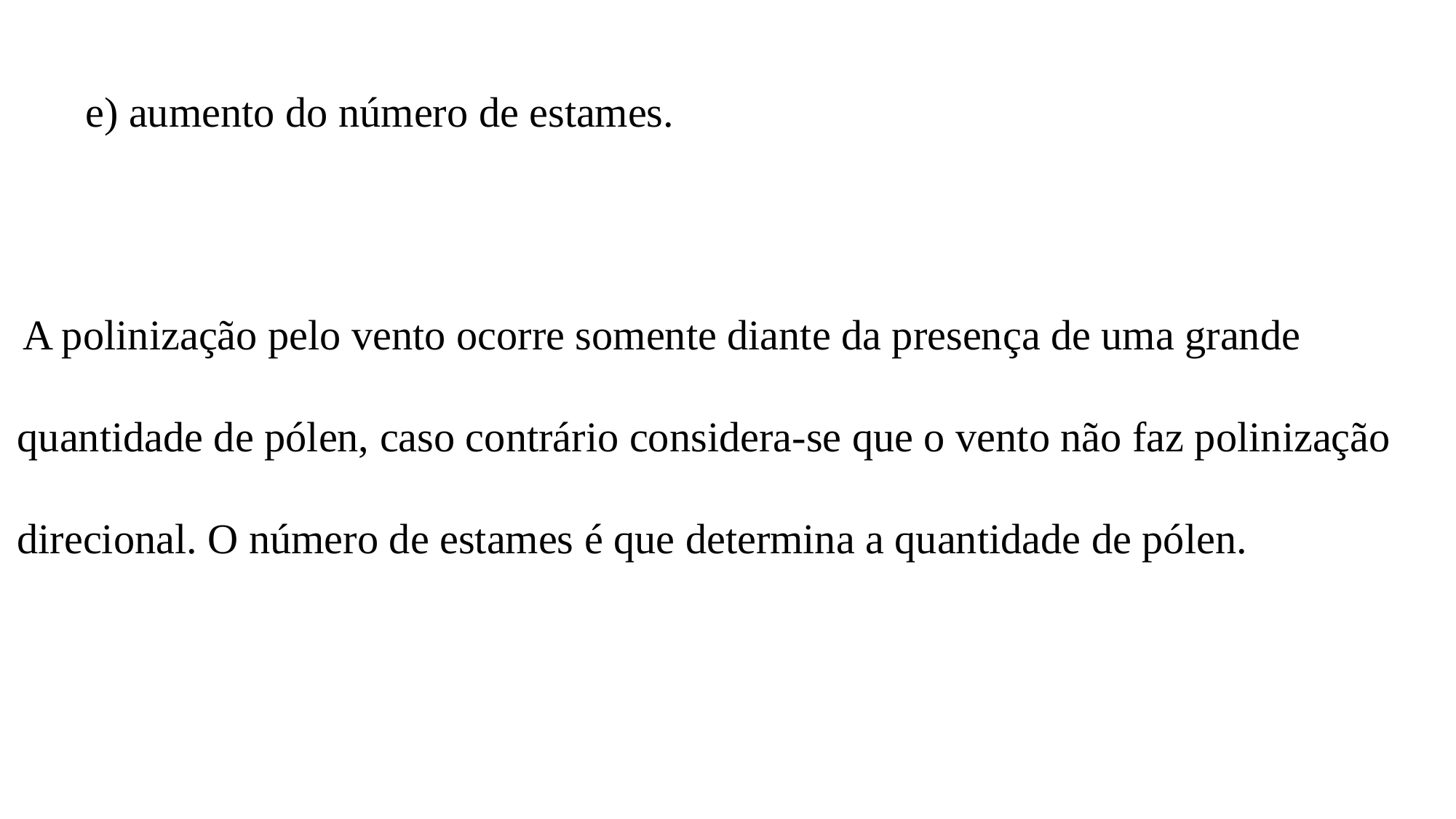

e) aumento do número de estames.
 A polinização pelo vento ocorre somente diante da presença de uma grande
quantidade de pólen, caso contrário considera-se que o vento não faz polinização
direcional. O número de estames é que determina a quantidade de pólen.